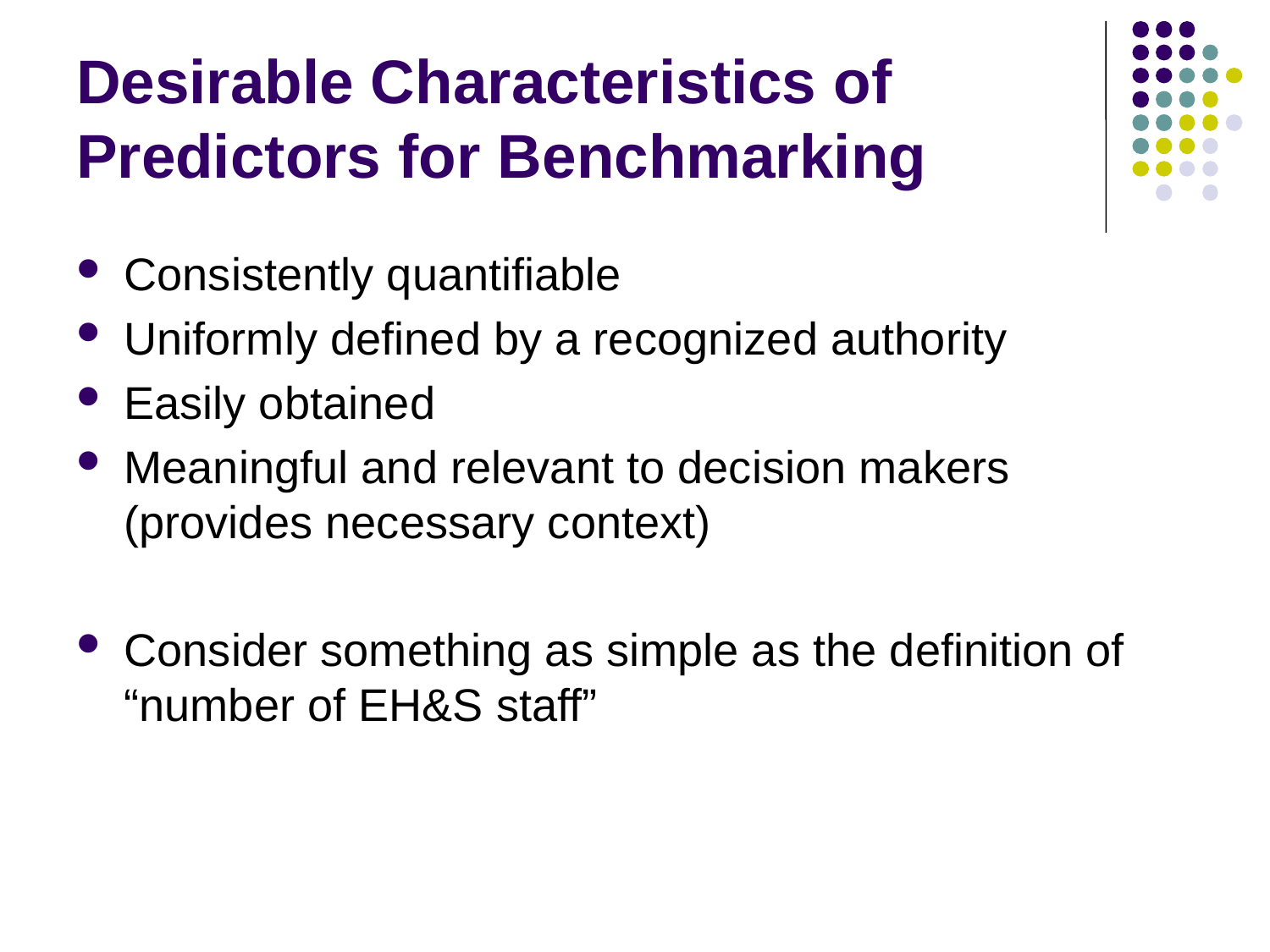

# Desirable Characteristics of Predictors for Benchmarking
Consistently quantifiable
Uniformly defined by a recognized authority
Easily obtained
Meaningful and relevant to decision makers (provides necessary context)

Consider something as simple as the definition of “number of EH&S staff”